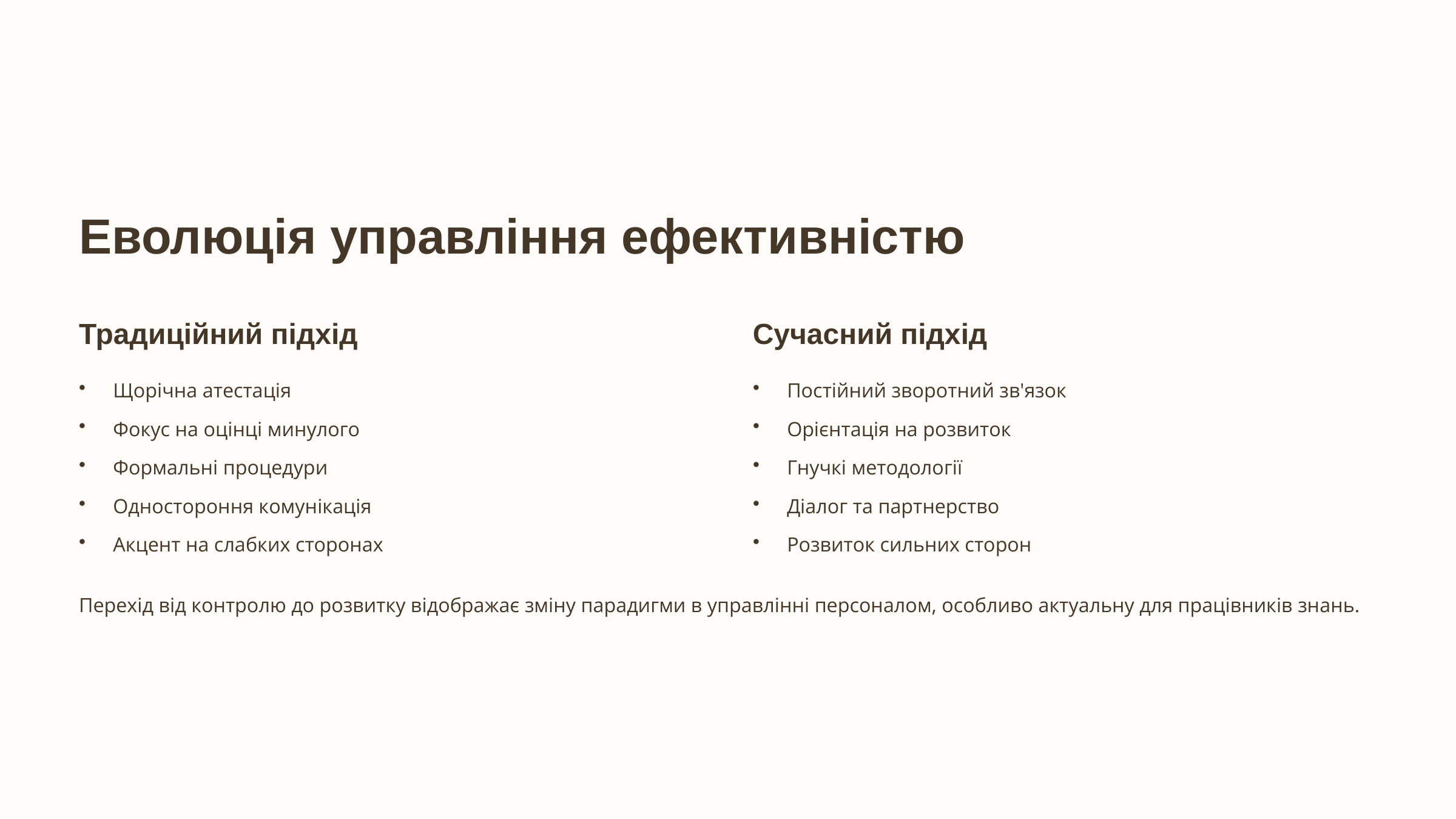

Еволюція управління ефективністю
Традиційний підхід
Сучасний підхід
Щорічна атестація
Постійний зворотний зв'язок
Фокус на оцінці минулого
Орієнтація на розвиток
Формальні процедури
Гнучкі методології
Одностороння комунікація
Діалог та партнерство
Акцент на слабких сторонах
Розвиток сильних сторон
Перехід від контролю до розвитку відображає зміну парадигми в управлінні персоналом, особливо актуальну для працівників знань.